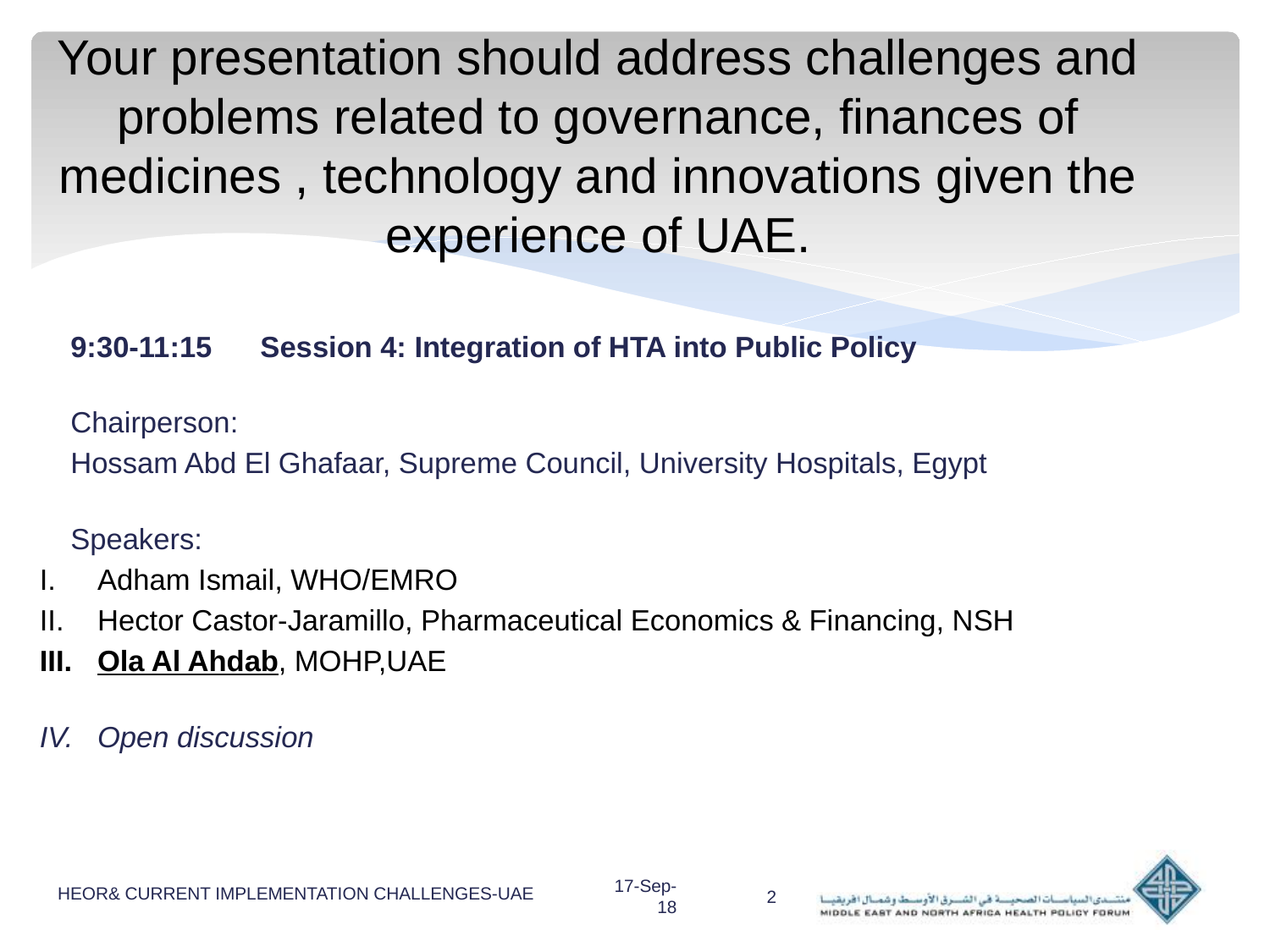

# Your presentation should address challenges and problems related to governance, finances of medicines , technology and innovations given the experience of UAE.
9:30-11:15      Session 4: Integration of HTA into Public Policy
Chairperson:
Hossam Abd El Ghafaar, Supreme Council, University Hospitals, Egypt
Speakers:
Adham Ismail, WHO/EMRO
Hector Castor-Jaramillo, Pharmaceutical Economics & Financing, NSH
Ola Al Ahdab, MOHP,UAE
Open discussion
HEOR& CURRENT IMPLEMENTATION CHALLENGES-UAE
17-Sep-18
2